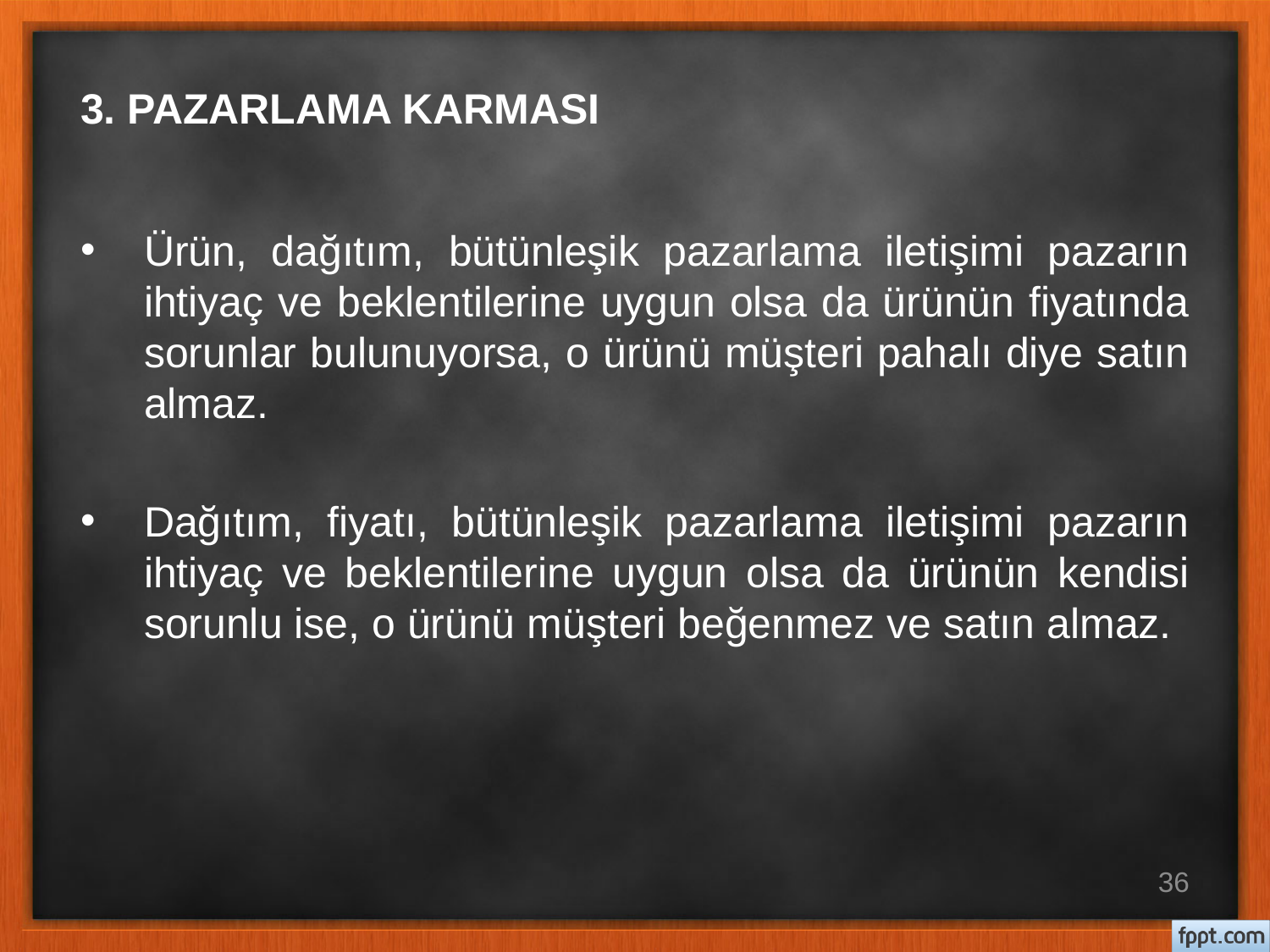

# 3. PAZARLAMA KARMASI

Ürün, dağıtım, bütünleşik pazarlama iletişimi pazarın ihtiyaç ve beklentilerine uygun olsa da ürünün fiyatında sorunlar bulunuyorsa, o ürünü müşteri pahalı diye satın almaz.

Dağıtım, fiyatı, bütünleşik pazarlama iletişimi pazarın ihtiyaç ve beklentilerine uygun olsa da ürünün kendisi sorunlu ise, o ürünü müşteri beğenmez ve satın almaz.

36